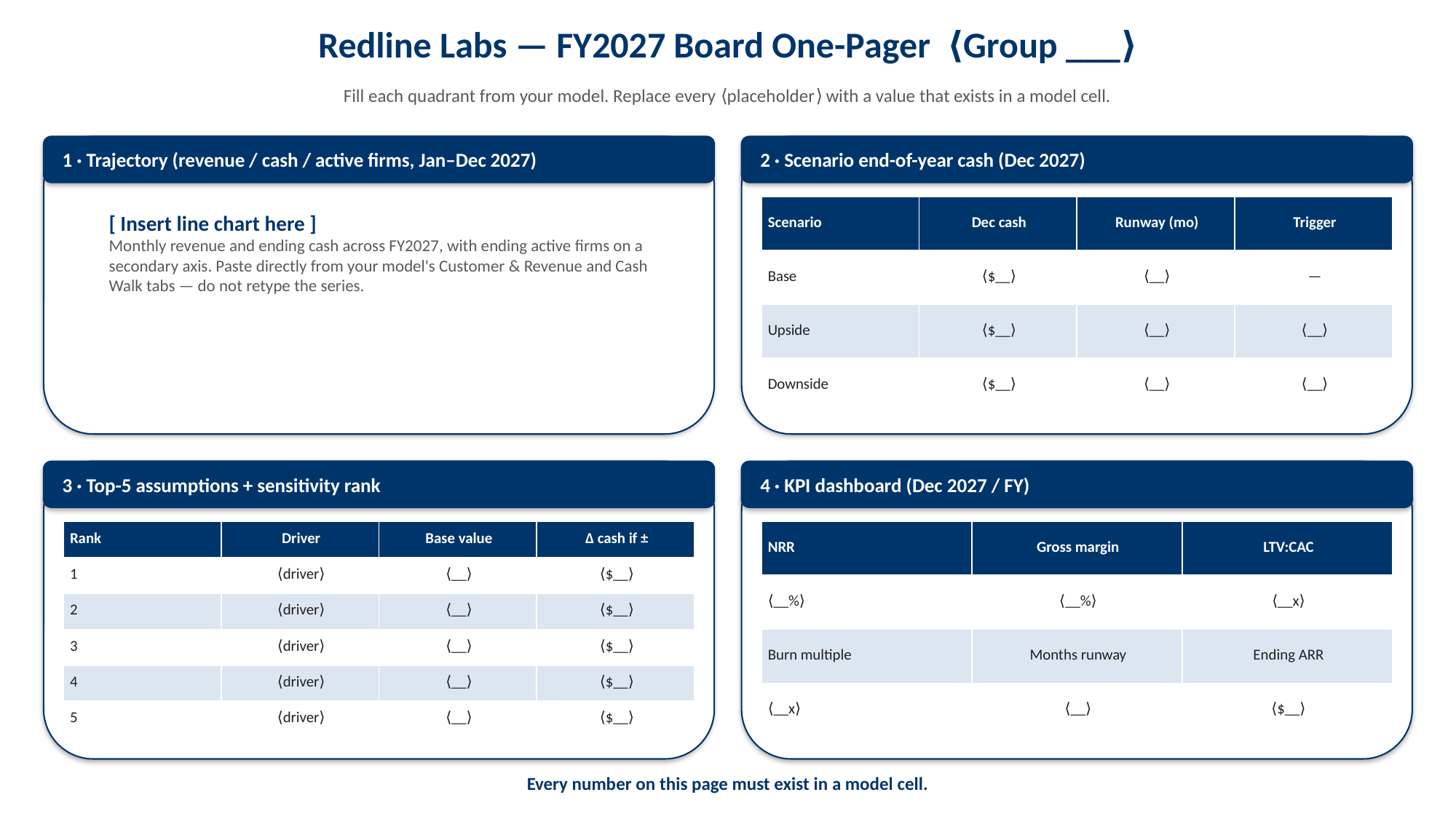

Redline Labs — FY2027 Board One-Pager  ⟨Group ___⟩
Fill each quadrant from your model. Replace every ⟨placeholder⟩ with a value that exists in a model cell.

1 · Trajectory (revenue / cash / active firms, Jan–Dec 2027)

2 · Scenario end-of-year cash (Dec 2027)

[ Insert line chart here ]
Monthly revenue and ending cash across FY2027, with ending active firms on a
secondary axis. Paste directly from your model's Customer & Revenue and Cash
Walk tabs — do not retype the series.
| Scenario | Dec cash | Runway (mo) | Trigger |
| --- | --- | --- | --- |
| Base | ⟨$\_\_⟩ | ⟨\_\_⟩ | — |
| Upside | ⟨$\_\_⟩ | ⟨\_\_⟩ | ⟨\_\_⟩ |
| Downside | ⟨$\_\_⟩ | ⟨\_\_⟩ | ⟨\_\_⟩ |

3 · Top-5 assumptions + sensitivity rank

4 · KPI dashboard (Dec 2027 / FY)
| Rank | Driver | Base value | Δ cash if ± |
| --- | --- | --- | --- |
| 1 | ⟨driver⟩ | ⟨\_\_⟩ | ⟨$\_\_⟩ |
| 2 | ⟨driver⟩ | ⟨\_\_⟩ | ⟨$\_\_⟩ |
| 3 | ⟨driver⟩ | ⟨\_\_⟩ | ⟨$\_\_⟩ |
| 4 | ⟨driver⟩ | ⟨\_\_⟩ | ⟨$\_\_⟩ |
| 5 | ⟨driver⟩ | ⟨\_\_⟩ | ⟨$\_\_⟩ |
| NRR | Gross margin | LTV:CAC |
| --- | --- | --- |
| ⟨\_\_%⟩ | ⟨\_\_%⟩ | ⟨\_\_x⟩ |
| Burn multiple | Months runway | Ending ARR |
| ⟨\_\_x⟩ | ⟨\_\_⟩ | ⟨$\_\_⟩ |
Every number on this page must exist in a model cell.